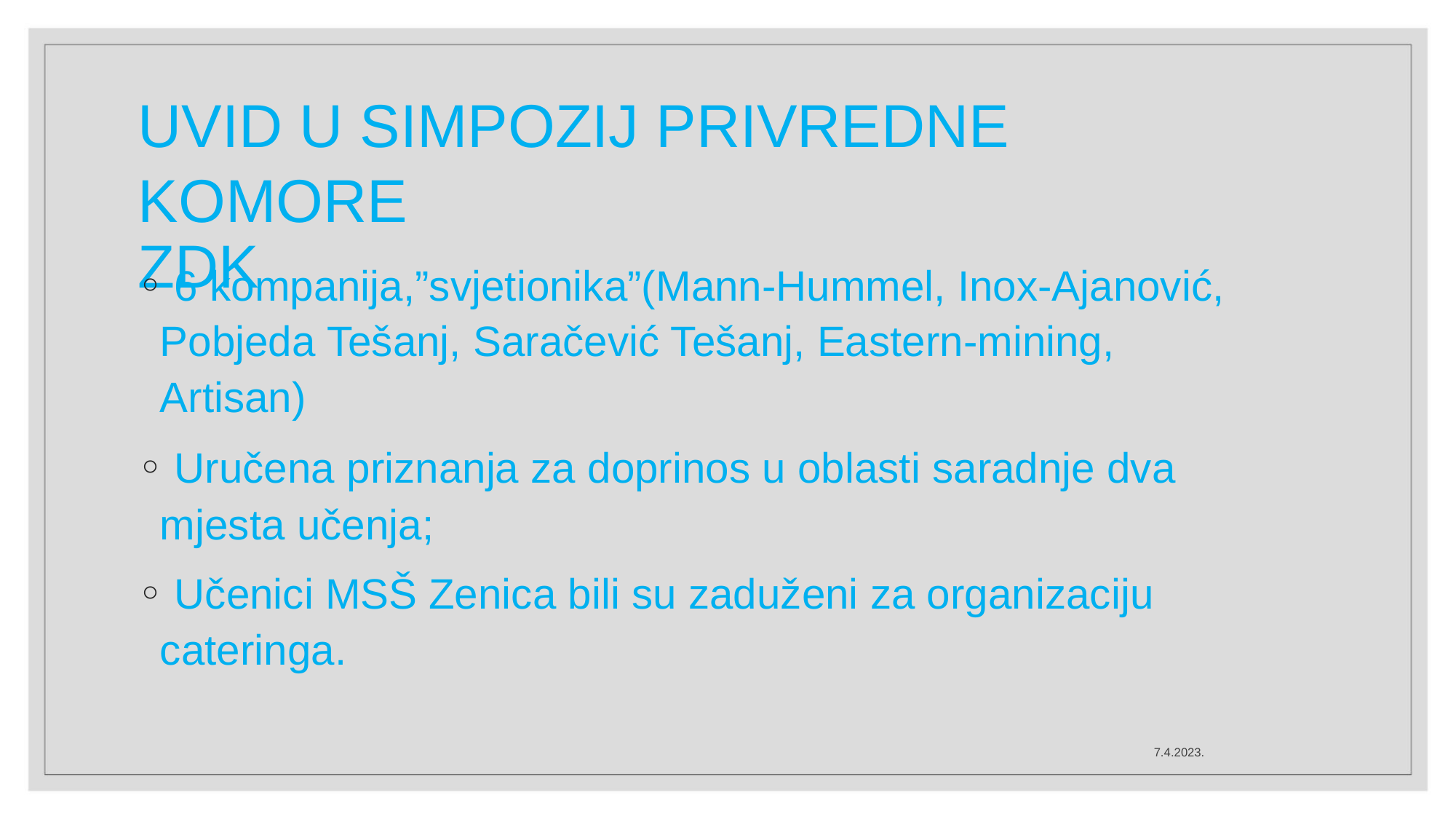

UVID U SIMPOZIJ PRIVREDNE KOMORE
ZDK
◦ 6 kompanija,”svjetionika”(Mann-Hummel, Inox-Ajanović,
Pobjeda Tešanj, Saračević Tešanj, Eastern-mining,
Artisan)
◦ Uručena priznanja za doprinos u oblasti saradnje dva
mjesta učenja;
◦ Učenici MSŠ Zenica bili su zaduženi za organizaciju
cateringa.
7.4.2023.